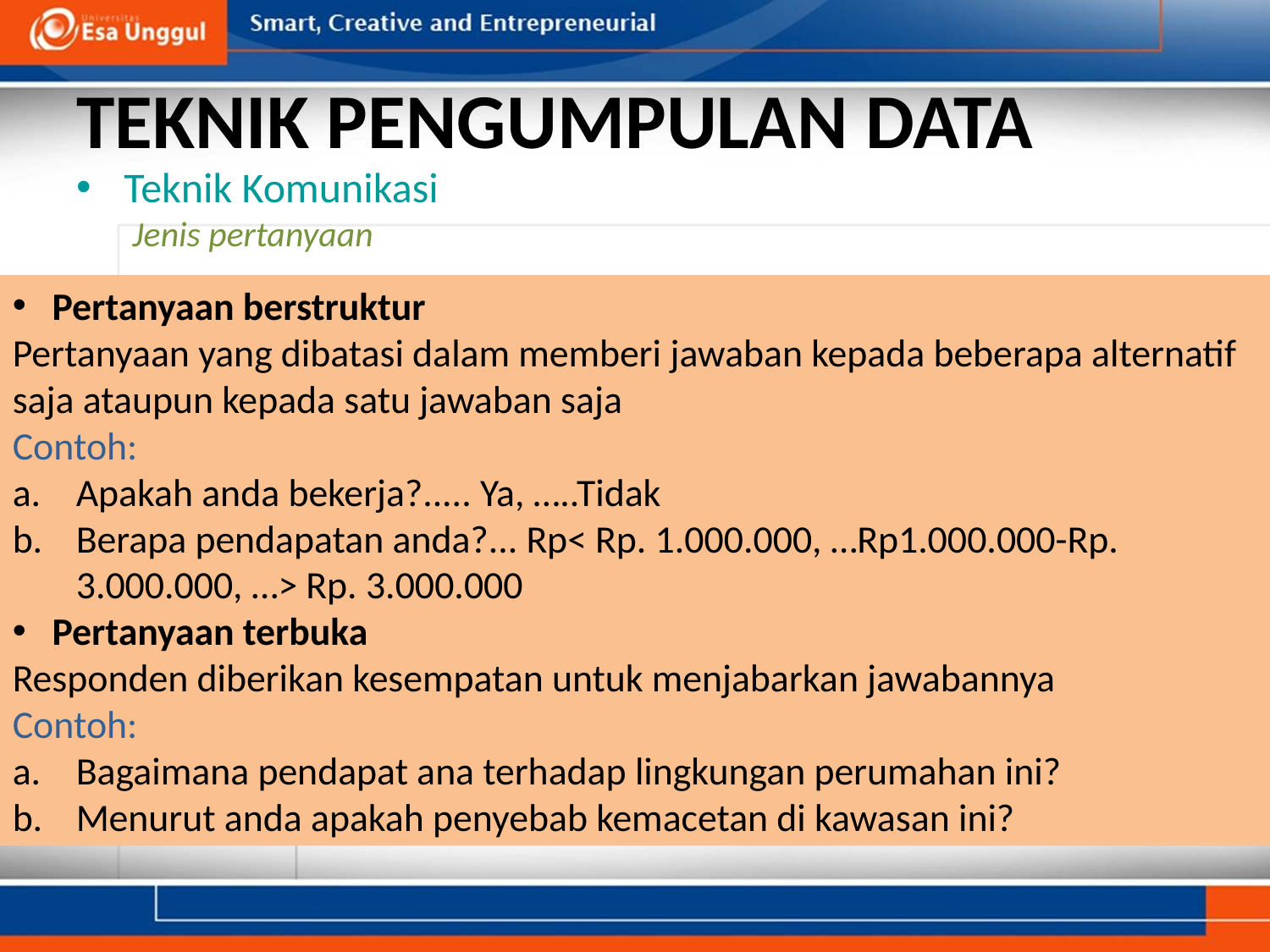

# TEKNIK PENGUMPULAN DATA
Teknik Komunikasi
       Jenis pertanyaan

Pertanyaan berstruktur
Pertanyaan yang dibatasi dalam memberi jawaban kepada beberapa alternatif saja ataupun kepada satu jawaban saja
Contoh:
Apakah anda bekerja?..... Ya, …..Tidak
Berapa pendapatan anda?... Rp< Rp. 1.000.000, …Rp1.000.000-Rp. 3.000.000, …> Rp. 3.000.000
Pertanyaan terbuka
Responden diberikan kesempatan untuk menjabarkan jawabannya
Contoh:
Bagaimana pendapat ana terhadap lingkungan perumahan ini?
Menurut anda apakah penyebab kemacetan di kawasan ini?